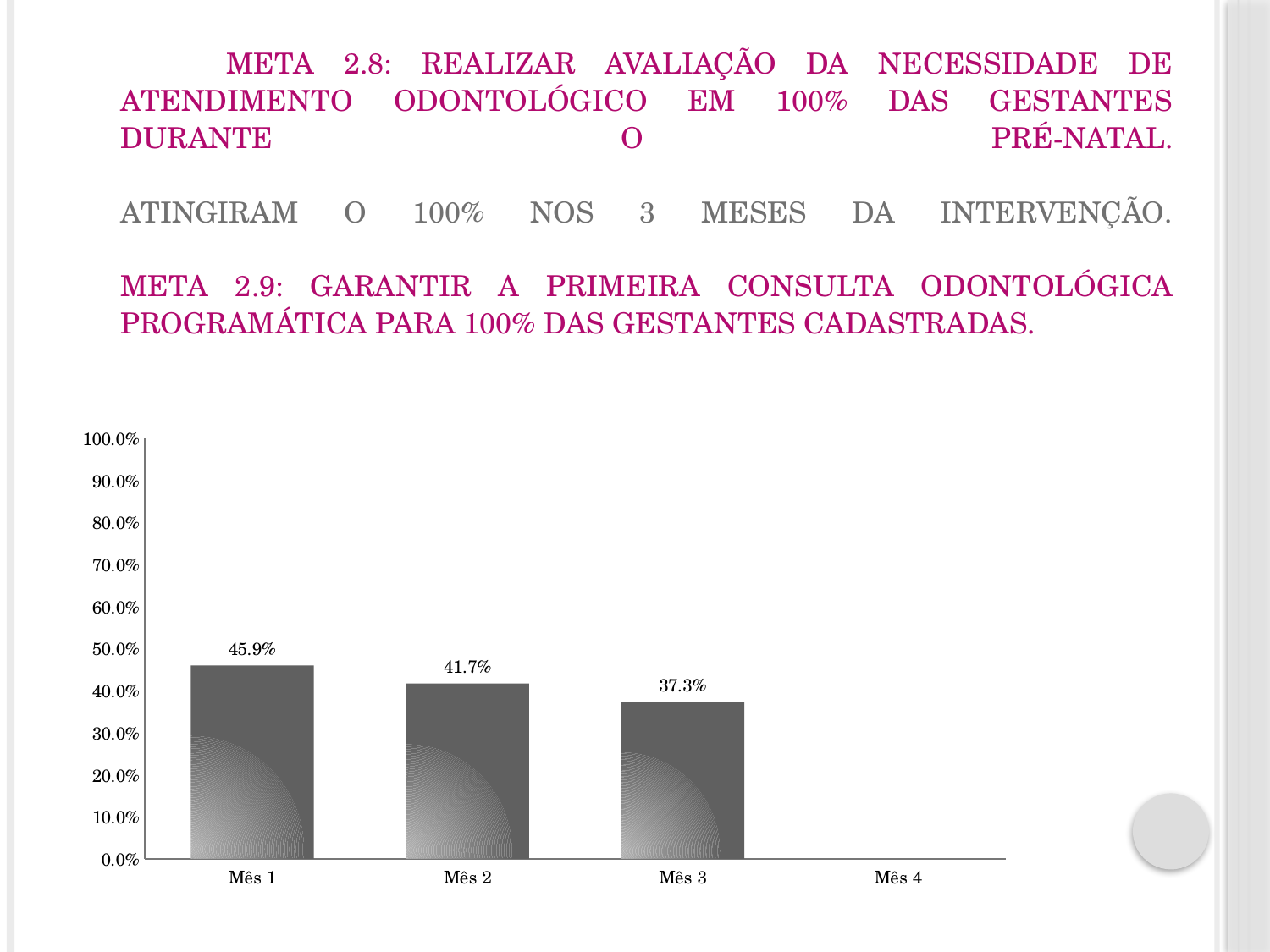

# Meta 2.8: Realizar avaliação da necessidade de atendimento odontológico em 100% das gestantes durante o pré-natal. Atingiram o 100% nos 3 meses da intervenção. Meta 2.9: Garantir a primeira consulta odontológica programática para 100% das gestantes cadastradas.

### Chart

| Category | Proporção de gestantes com primeira consulta odontológica programática |
|---|---|
| Mês 1 | 0.4594594594594595 |
| Mês 2 | 0.4166666666666667 |
| Mês 3 | 0.37333333333333335 |
| Mês 4 | 0.0 |